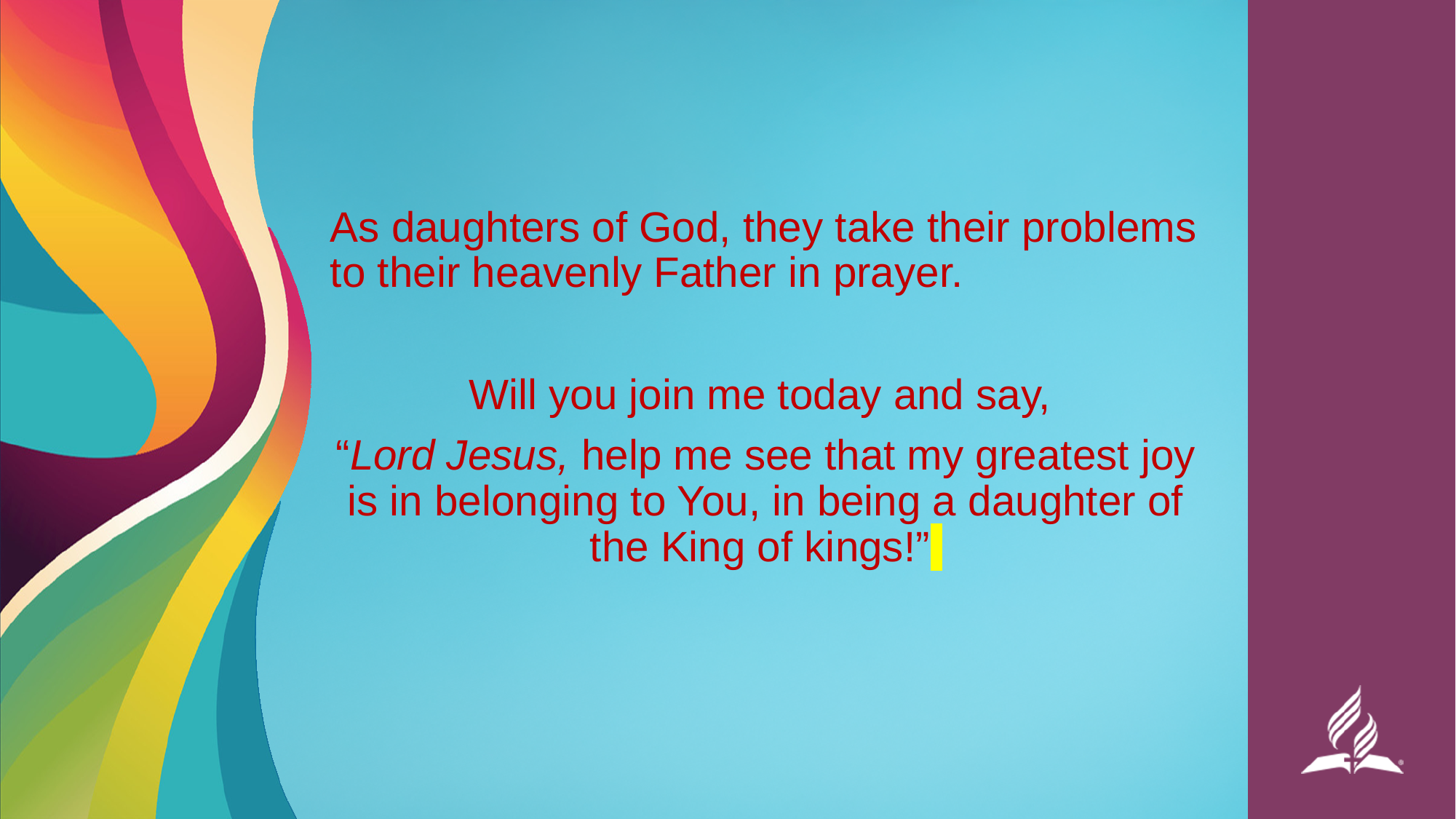

As daughters of God, they take their problems to their heavenly Father in prayer.

Will you join me today and say,
“Lord Jesus, help me see that my greatest joy is in belonging to You, in being a daughter of the King of kings!”